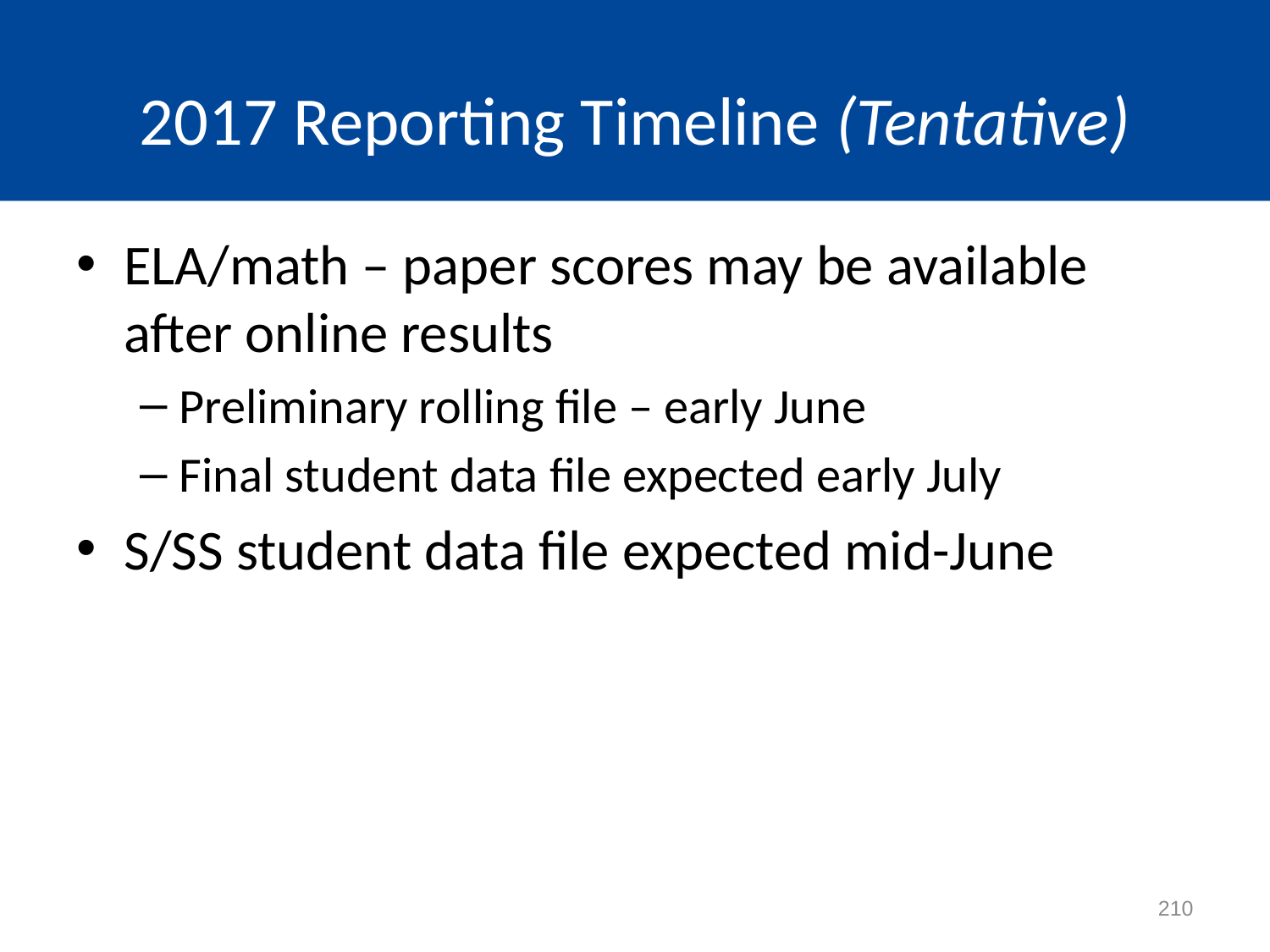

# 2017 Reporting Timeline (Tentative)
ELA/math – paper scores may be available after online results
Preliminary rolling file – early June
Final student data file expected early July
S/SS student data file expected mid-June

210